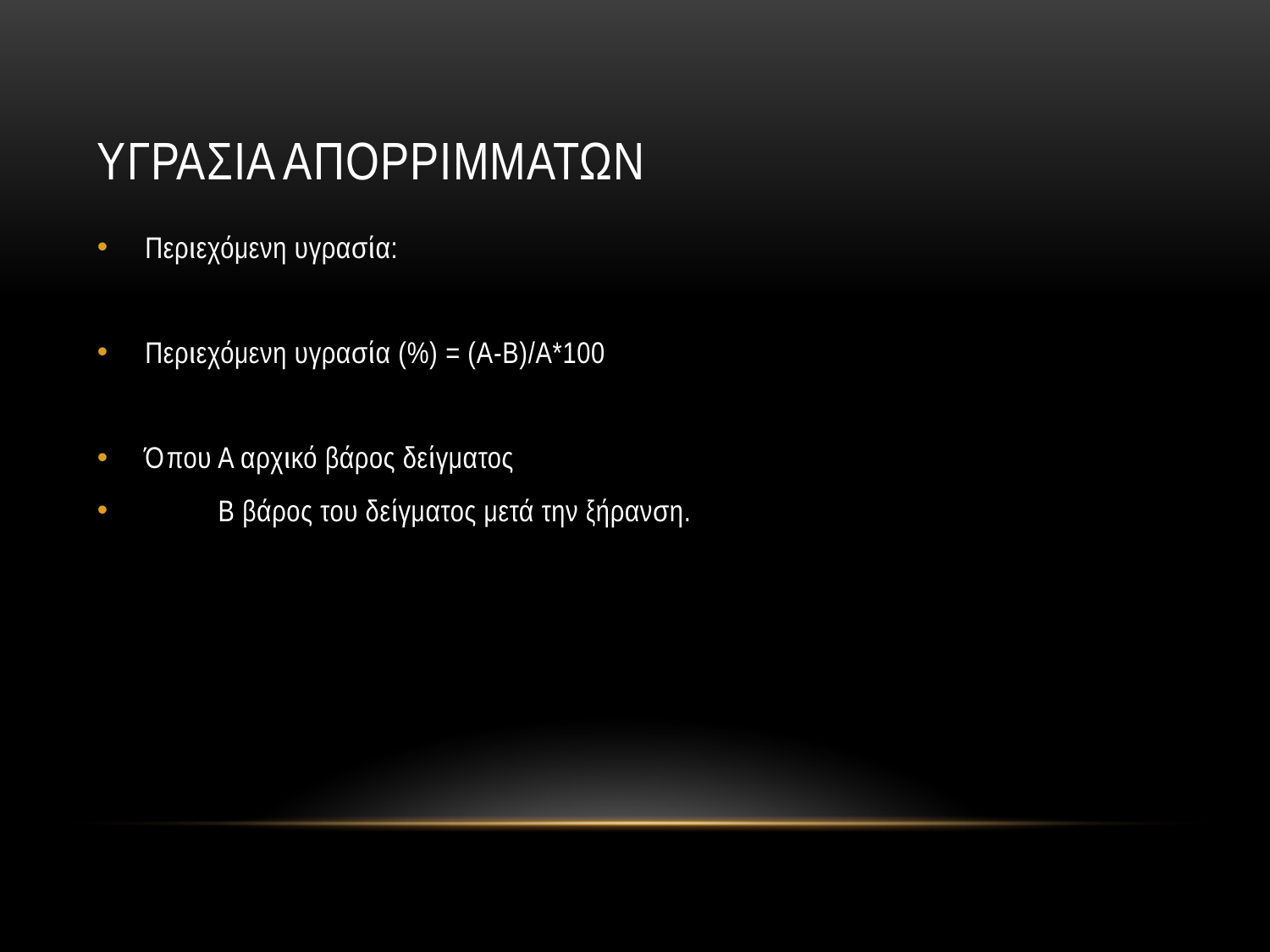

# Υγρασια απορριμματων
Περιεχόμενη υγρασία:

Περιεχόμενη υγρασία (%) = (Α-Β)/Α*100

Όπου Α αρχικό βάρος δείγματος
          Β βάρος του δείγματος μετά την ξήρανση.